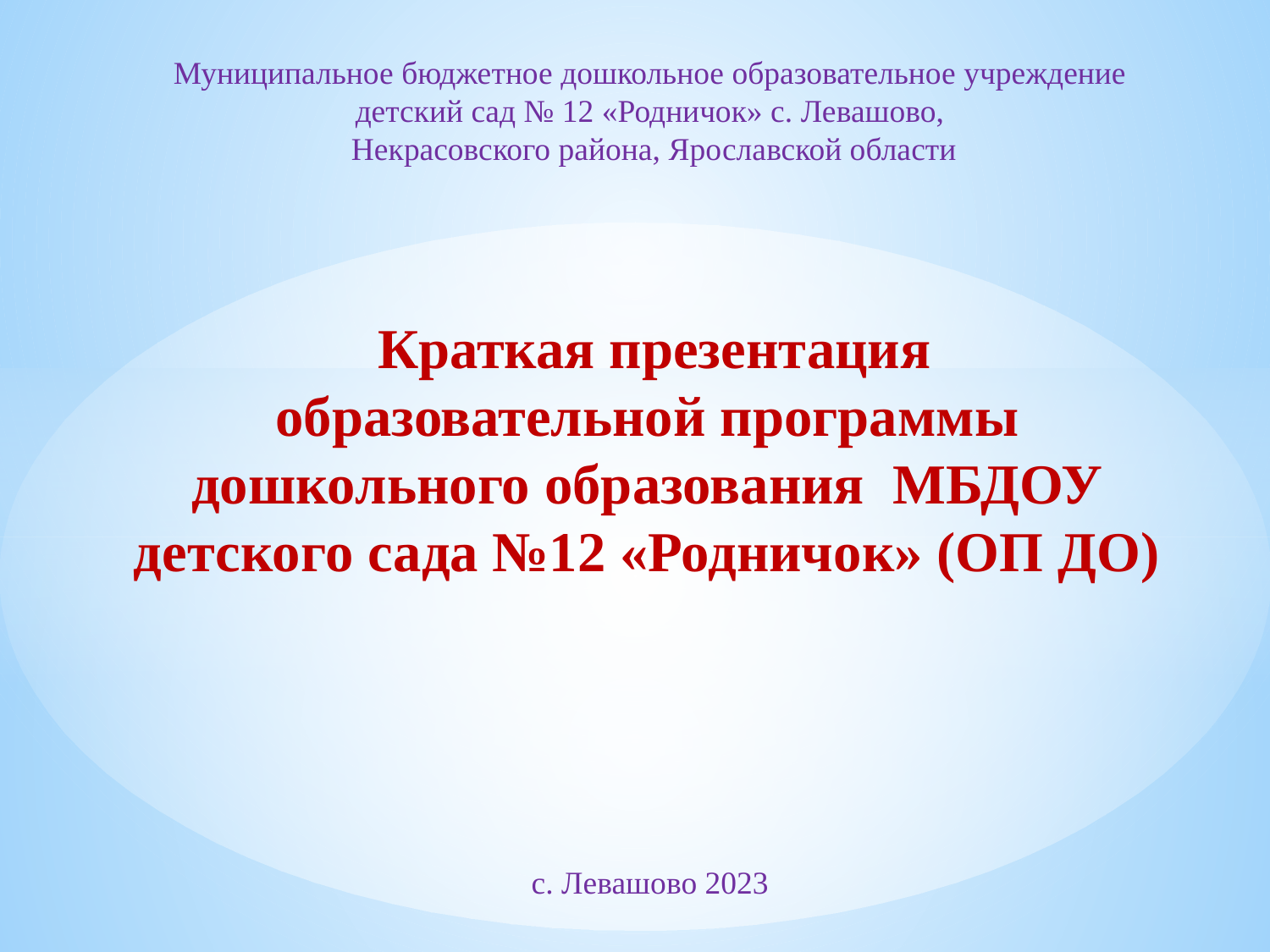

Муниципальное бюджетное дошкольное образовательное учреждение
детский сад № 12 «Родничок» с. Левашово,
 Некрасовского района, Ярославской области
# Краткая презентация образовательной программы дошкольного образования  МБДОУ детского сада №12 «Родничок» (ОП ДО)
с. Левашово 2023